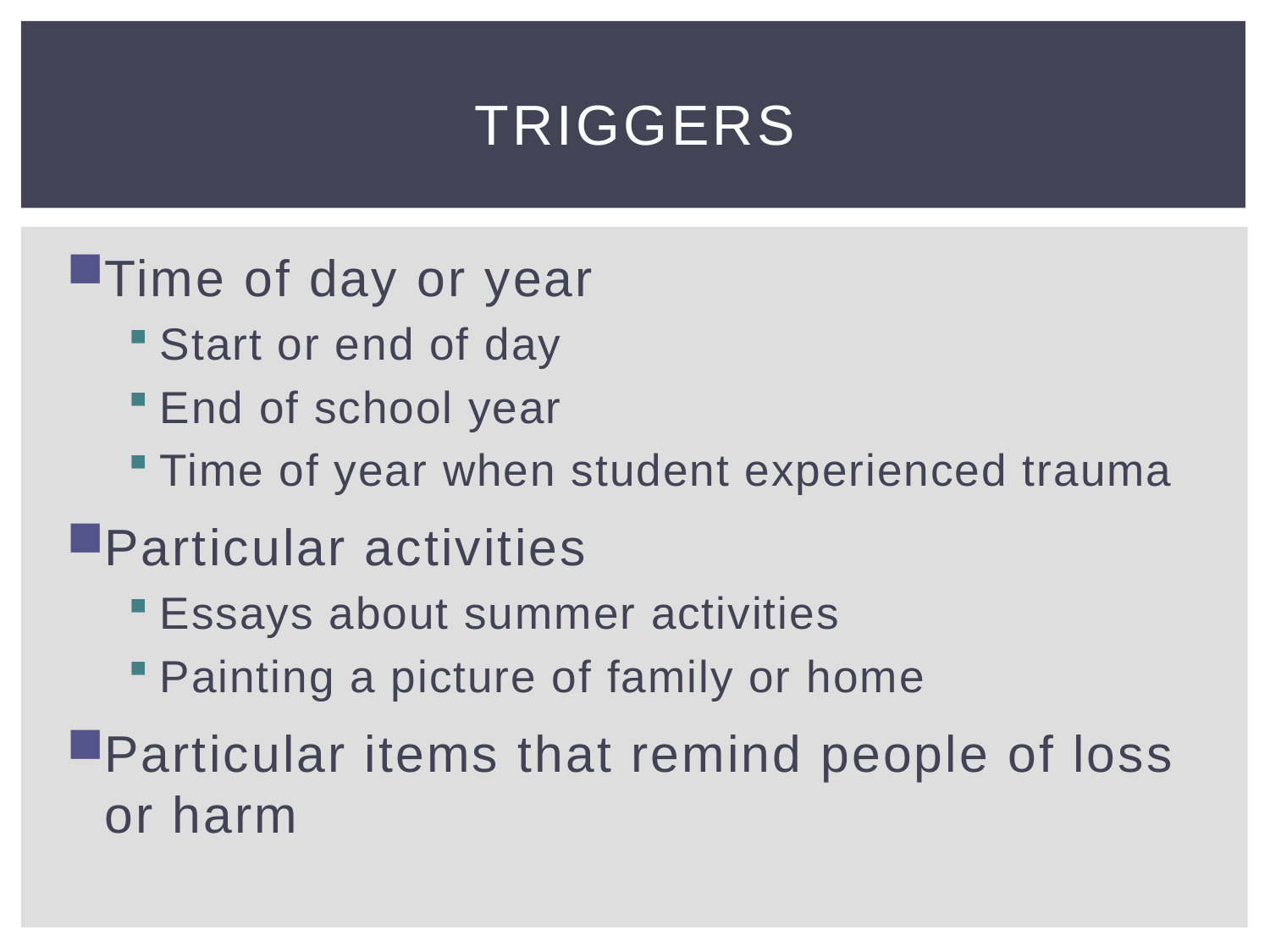

# Triggers
Time of day or year
Start or end of day
End of school year
Time of year when student experienced trauma
Particular activities
Essays about summer activities
Painting a picture of family or home
Particular items that remind people of loss or harm